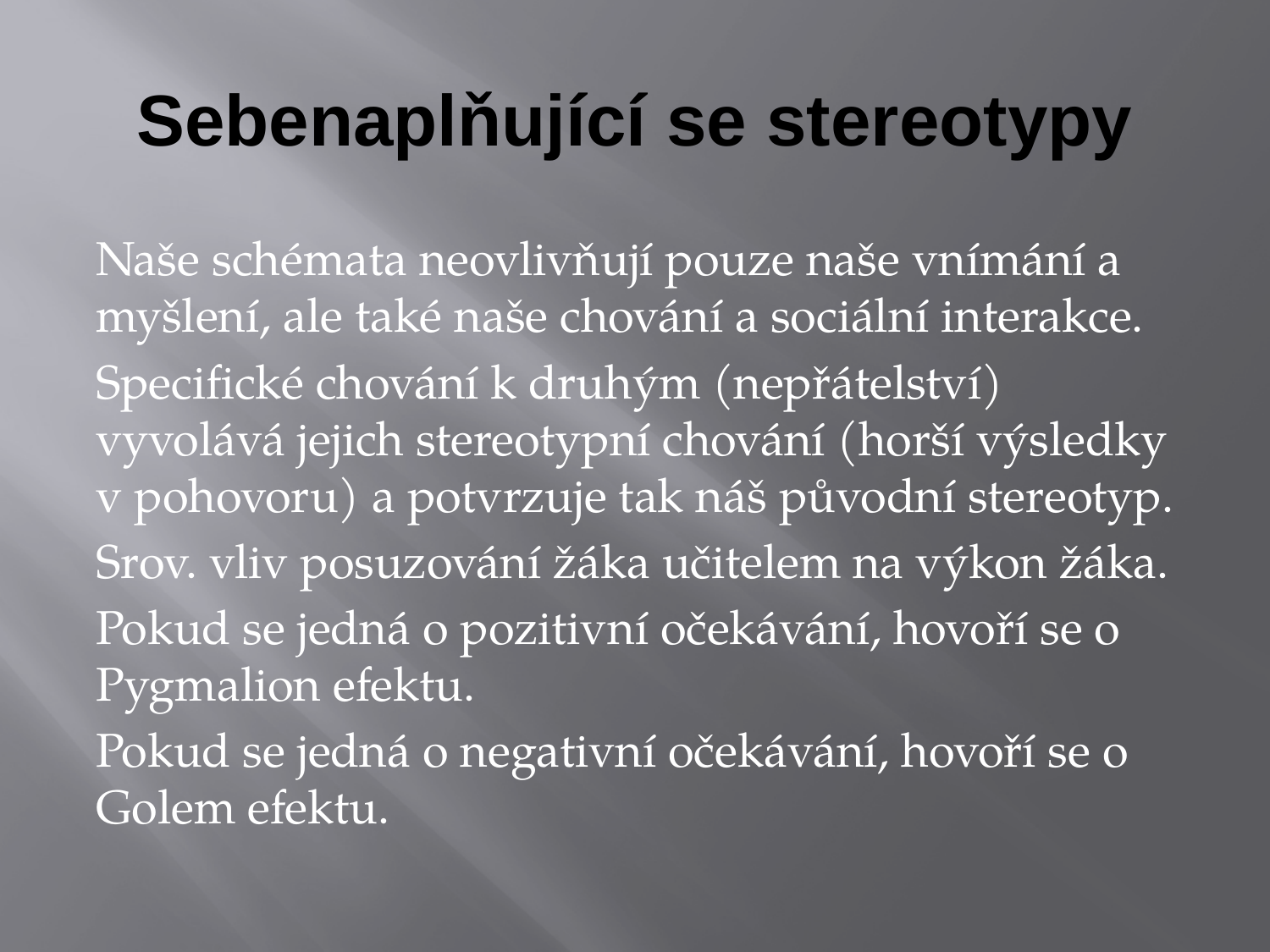

# Sebenaplňující se stereotypy
Naše schémata neovlivňují pouze naše vnímání a myšlení, ale také naše chování a sociální interakce.
Specifické chování k druhým (nepřátelství) vyvolává jejich stereotypní chování (horší výsledky v pohovoru) a potvrzuje tak náš původní stereotyp.
Srov. vliv posuzování žáka učitelem na výkon žáka.
Pokud se jedná o pozitivní očekávání, hovoří se o Pygmalion efektu.
Pokud se jedná o negativní očekávání, hovoří se o Golem efektu.